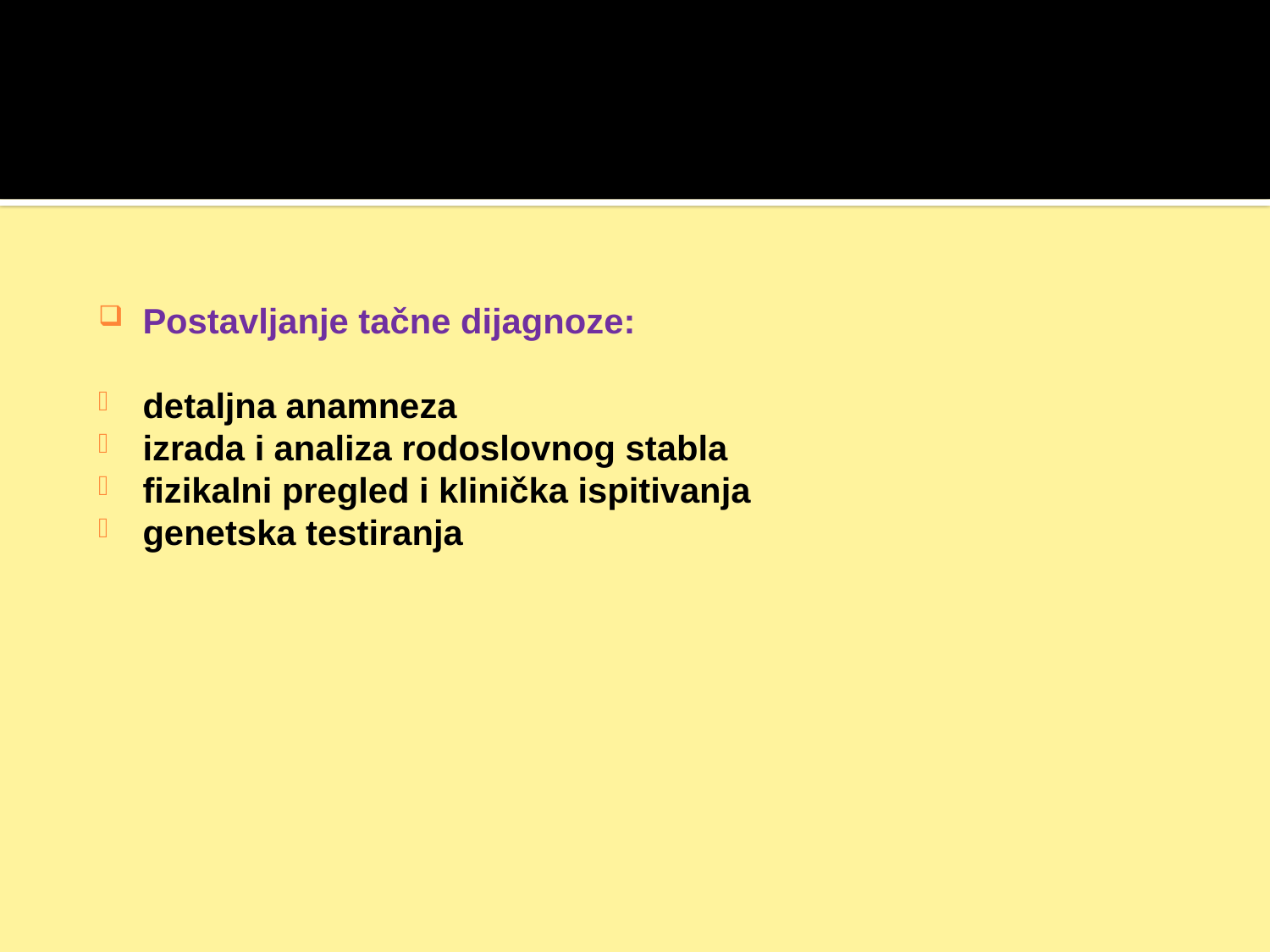

Postavljanje tačne dijagnoze:

detaljna anamneza
izrada i analiza rodoslovnog stabla
fizikalni pregled i klinička ispitivanja
genetska testiranja